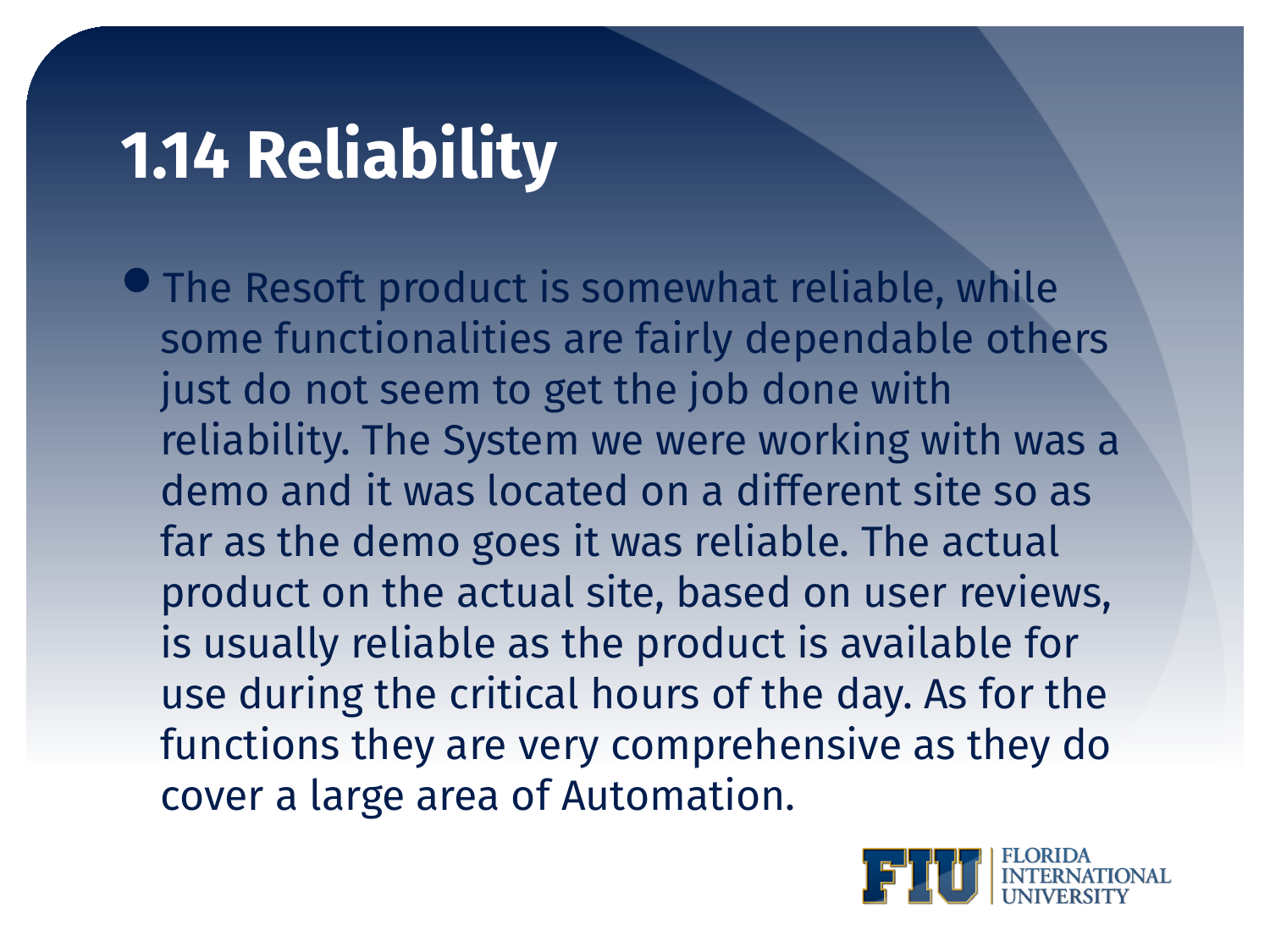

# 1.14 Reliability
The Resoft product is somewhat reliable, while some functionalities are fairly dependable others just do not seem to get the job done with reliability. The System we were working with was a demo and it was located on a different site so as far as the demo goes it was reliable. The actual product on the actual site, based on user reviews, is usually reliable as the product is available for use during the critical hours of the day. As for the functions they are very comprehensive as they do cover a large area of Automation.